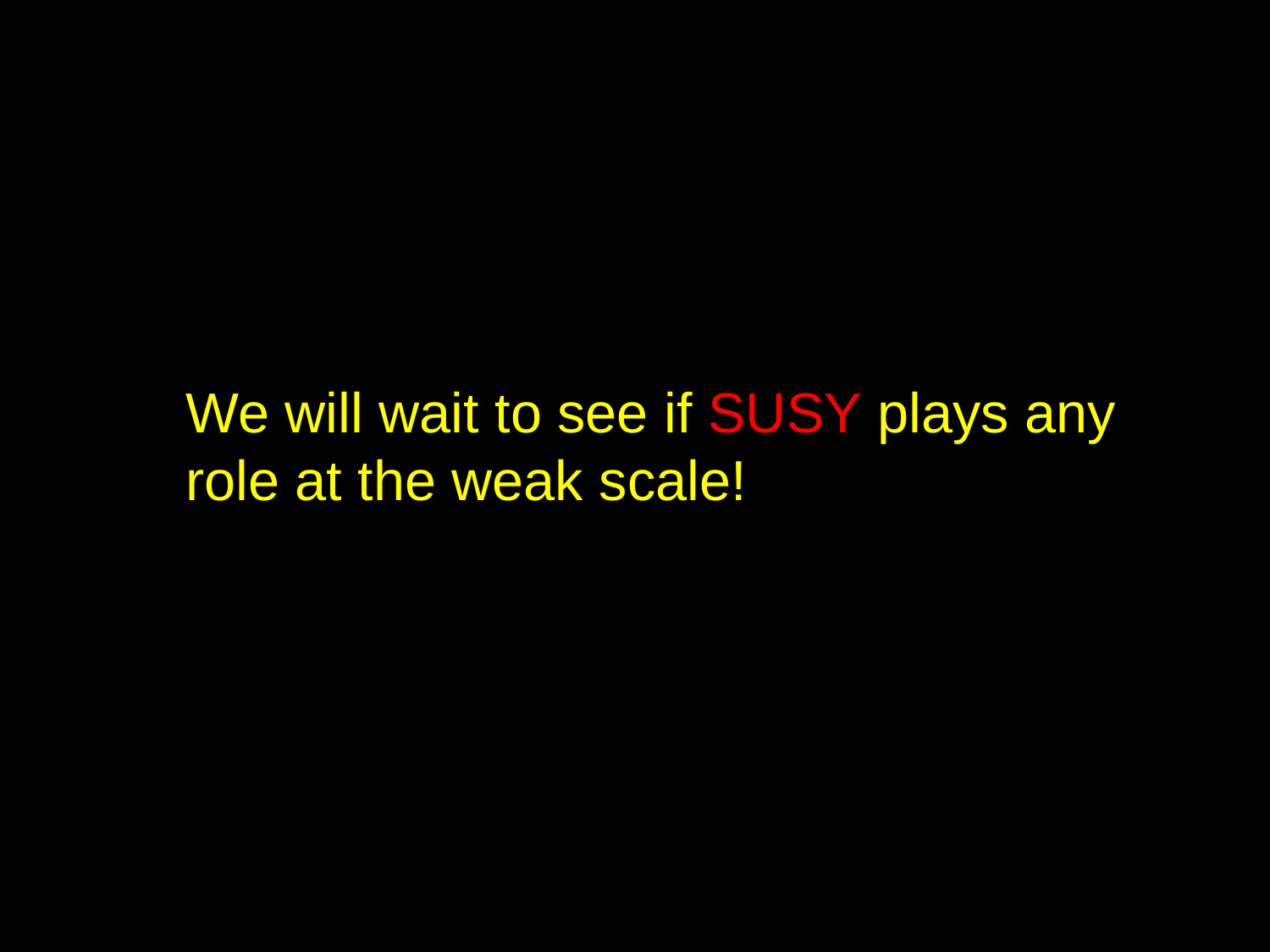

We will wait to see if SUSY plays any
role at the weak scale!